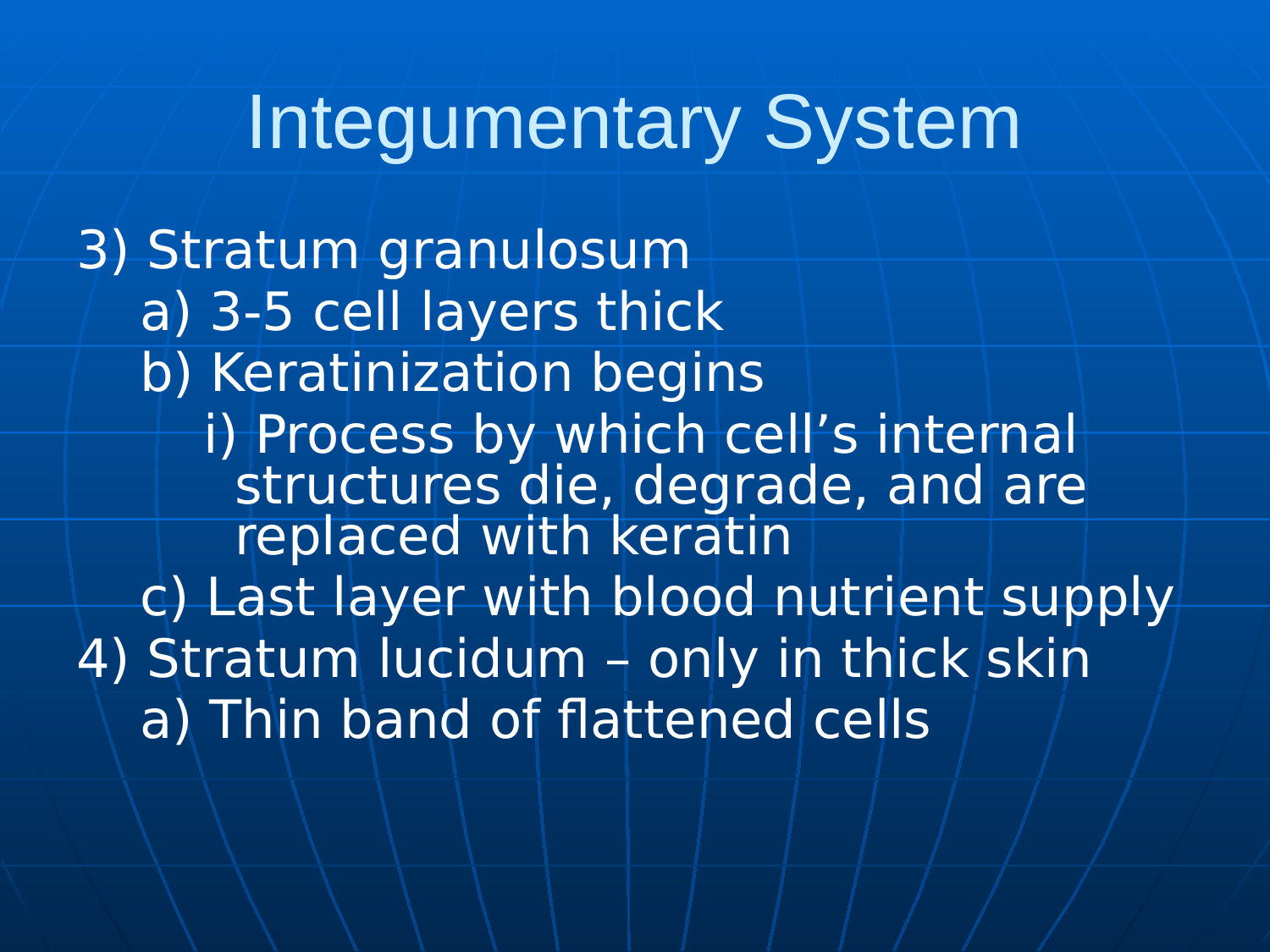

# Integumentary System
3) Stratum granulosum
a) 3-5 cell layers thick
b) Keratinization begins
i) Process by which cell’s internal structures die, degrade, and are replaced with keratin
c) Last layer with blood nutrient supply
4) Stratum lucidum – only in thick skin
a) Thin band of flattened cells